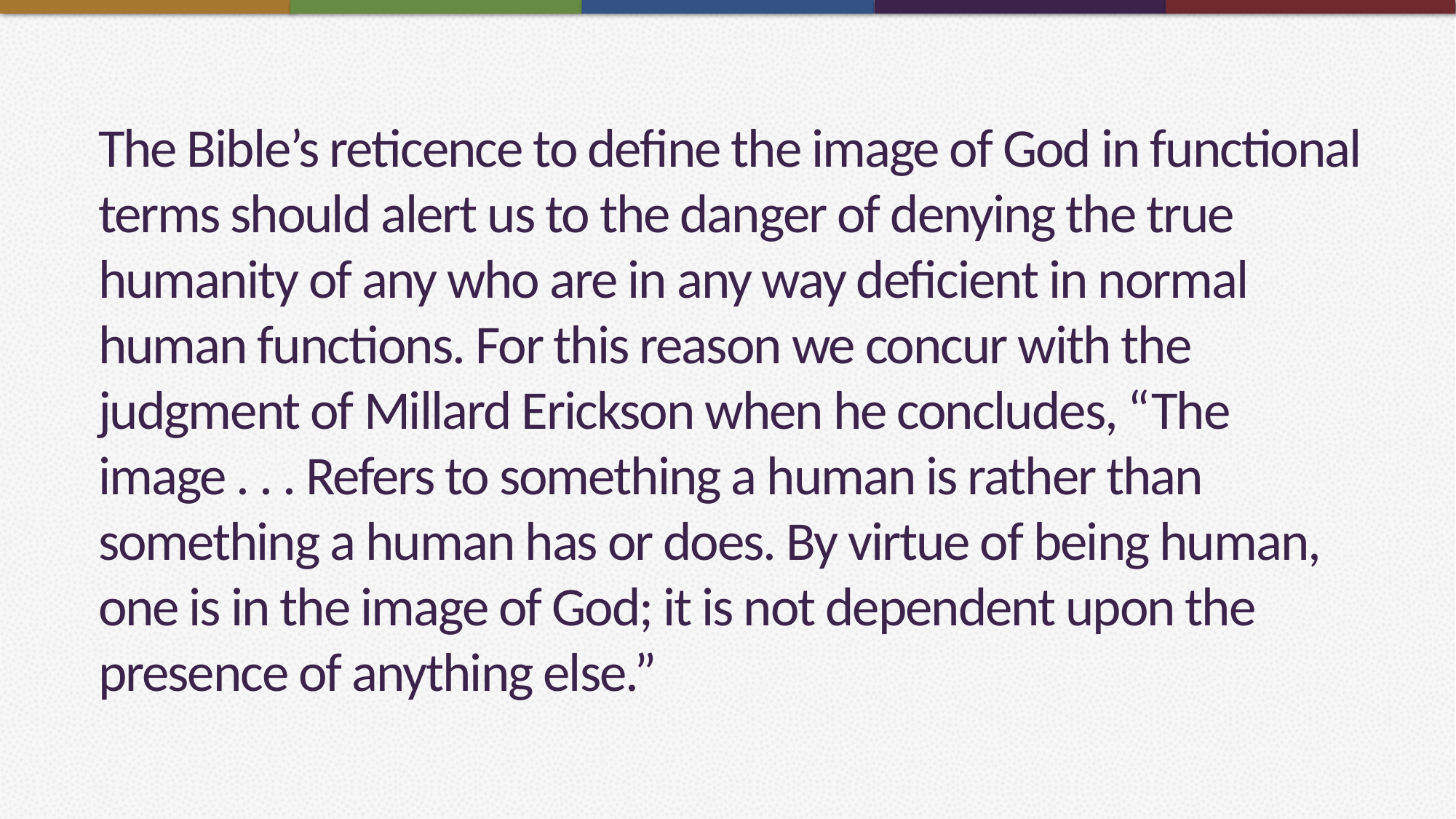

# The Bible’s reticence to define the image of God in functional terms should alert us to the danger of denying the true humanity of any who are in any way deficient in normal human functions. For this reason we concur with the judgment of Millard Erickson when he concludes, “The image . . . Refers to something a human is rather than something a human has or does. By virtue of being human, one is in the image of God; it is not dependent upon the presence of anything else.”